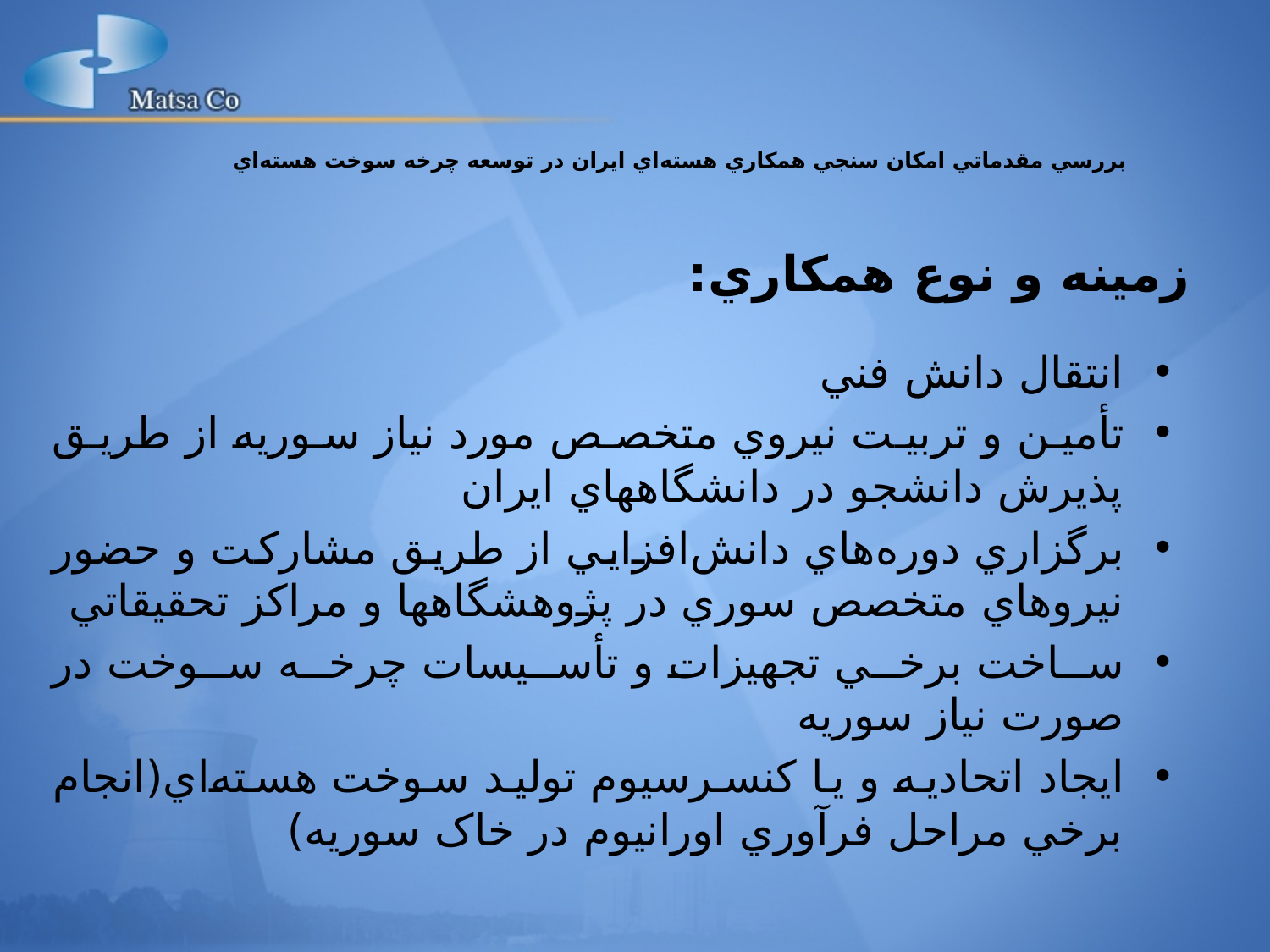

بررسي مقدماتي امکان سنجي همکاري هسته‌اي ايران در توسعه چرخه سوخت هسته‌اي
# زمينه و نوع همکاري:
انتقال دانش فني
تأمين و تربيت نيروي متخصص مورد نياز سوريه از طريق پذيرش دانشجو در دانشگاههاي ايران
برگزاري دوره‌هاي دانش‌افزايي از طريق مشارکت و حضور نيروهاي متخصص سوري در پژوهشگاهها و مراکز تحقيقاتي
ساخت برخي تجهيزات و تأسيسات چرخه سوخت در صورت نياز سوريه
ايجاد اتحاديه و يا كنسرسيوم توليد سوخت هسته‌اي(انجام برخي مراحل فرآوري اورانيوم در خاک سوريه)